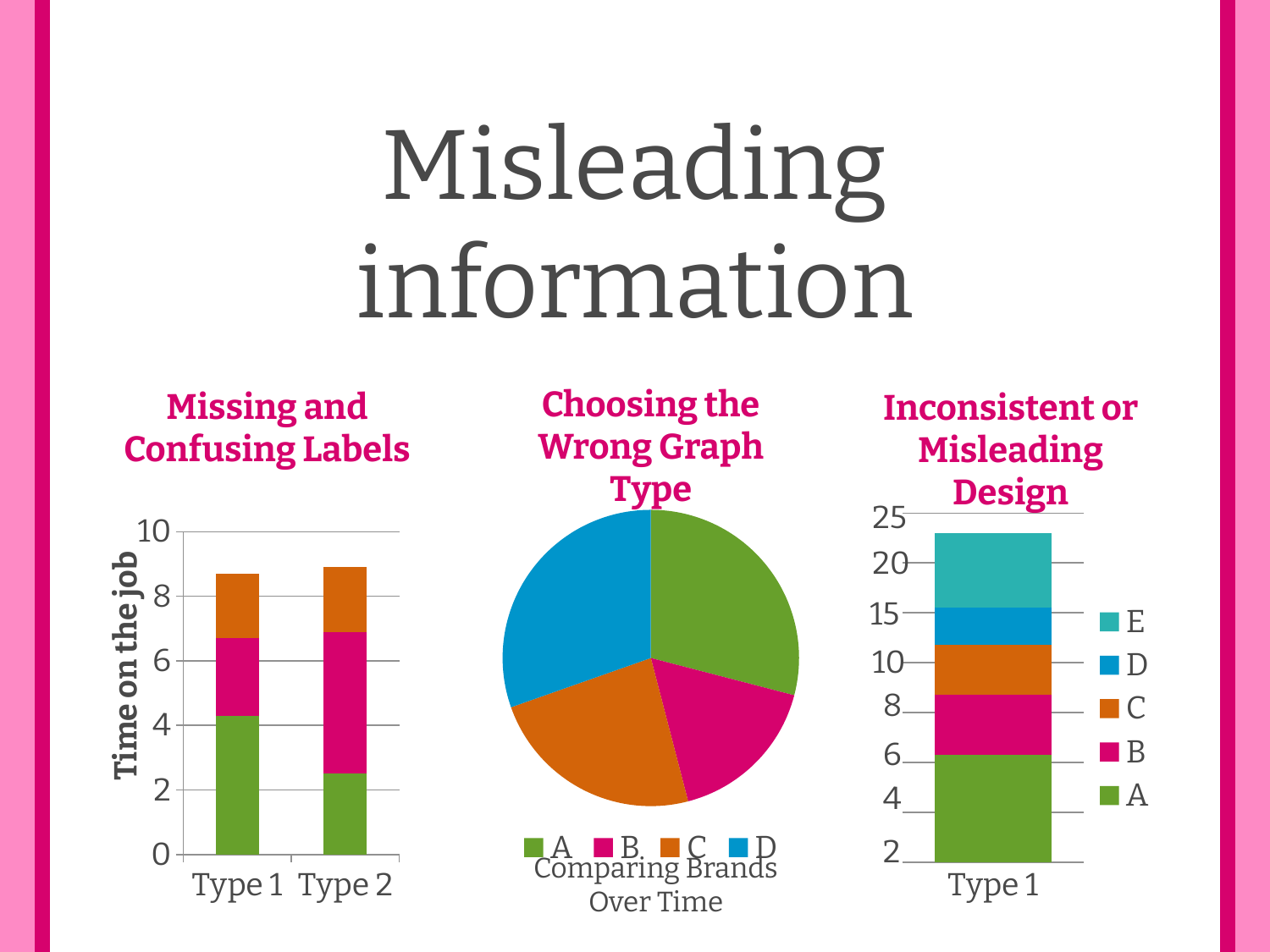

Misleading information
Choosing the Wrong Graph Type
Missing and Confusing Labels
Inconsistent or Misleading Design
25

### Chart

| Category | Series 1 |
|---|---|
| A | 4.3 |
| B | 2.5 |
| C | 3.5 |
| D | 4.5 |

### Chart

| Category | Series 1 | Series 2 | Series 3 |
|---|---|---|---|
| Type 1 | 4.3 | 2.4 | 2.0 |
| Type 2 | 2.5 | 4.4 | 2.0 |

### Chart

| Category | A | B | C | D | E |
|---|---|---|---|---|---|
| Type 1 | 4.3 | 2.4 | 2.0 | 1.5 | 3.0 |
20
15
10
Time on the job
8
6
4
2
Comparing Brands Over Time